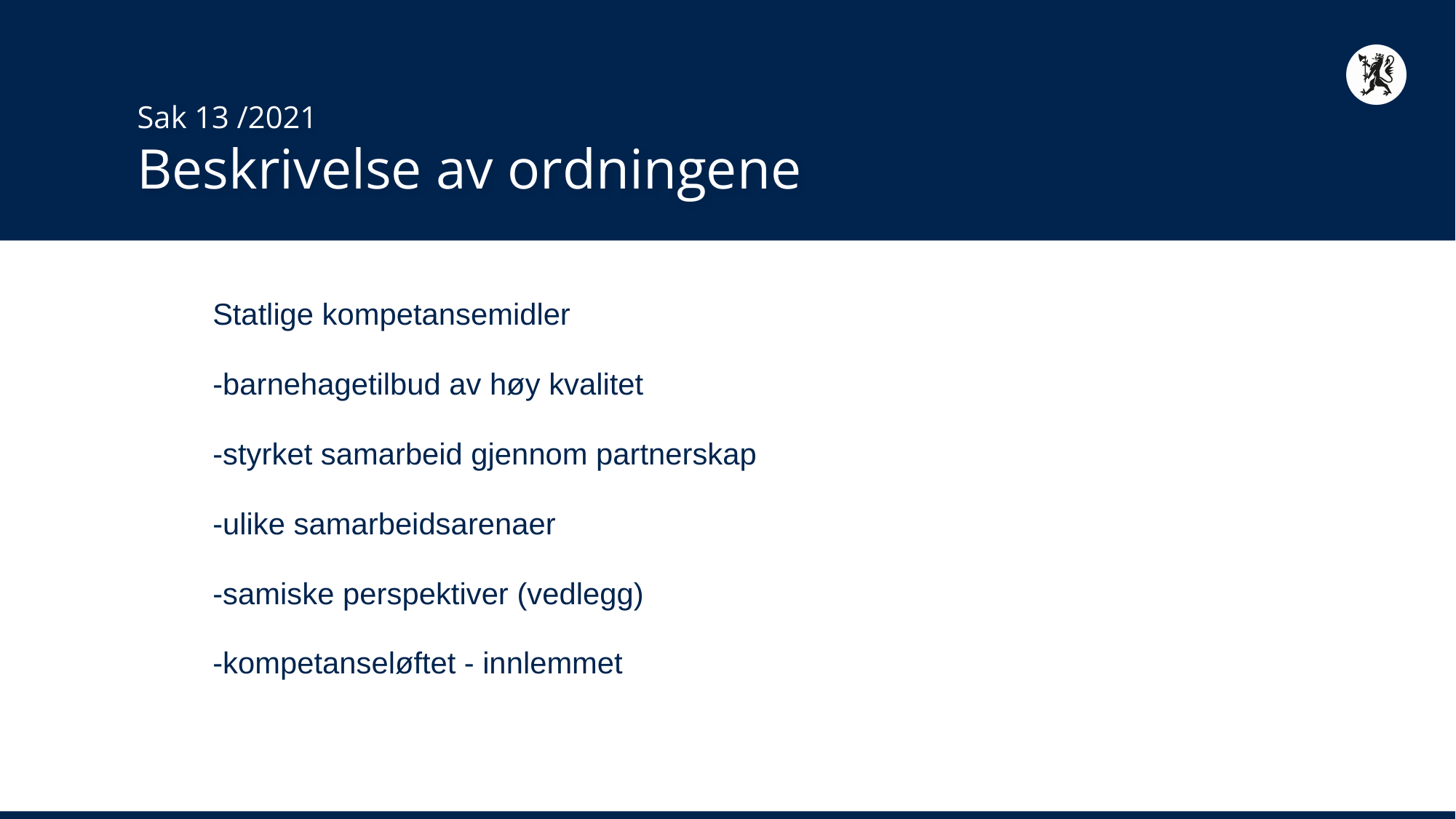

# Sak 13 /2021 Beskrivelse av ordningene
Statlige kompetansemidler
-barnehagetilbud av høy kvalitet
-styrket samarbeid gjennom partnerskap
-ulike samarbeidsarenaer
-samiske perspektiver (vedlegg)
-kompetanseløftet - innlemmet